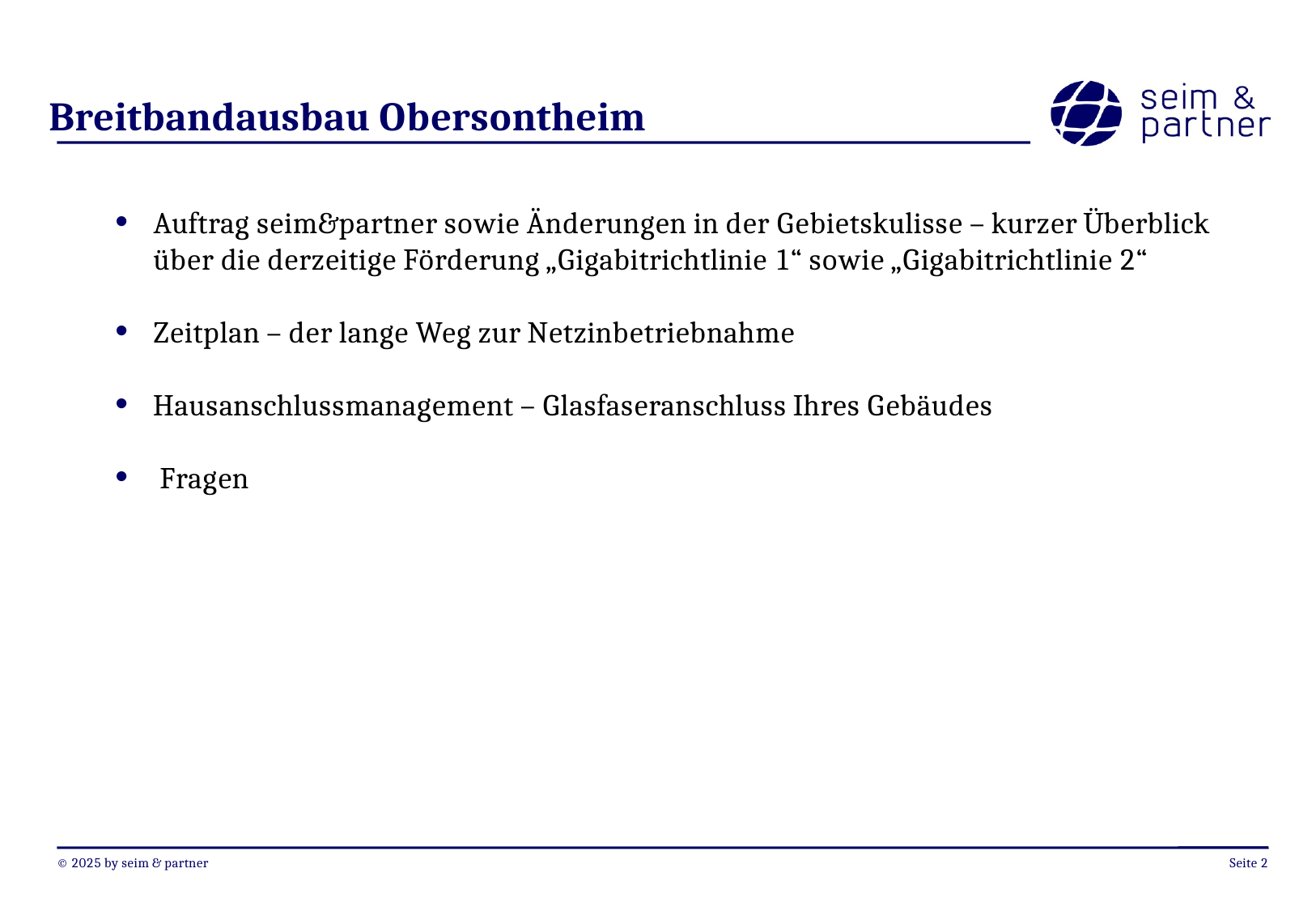

Breitbandausbau Obersontheim
Auftrag seim&partner sowie Änderungen in der Gebietskulisse – kurzer Überblick über die derzeitige Förderung „Gigabitrichtlinie 1“ sowie „Gigabitrichtlinie 2“

Zeitplan – der lange Weg zur Netzinbetriebnahme

Hausanschlussmanagement – Glasfaseranschluss Ihres Gebäudes

 Fragen
Seite 2